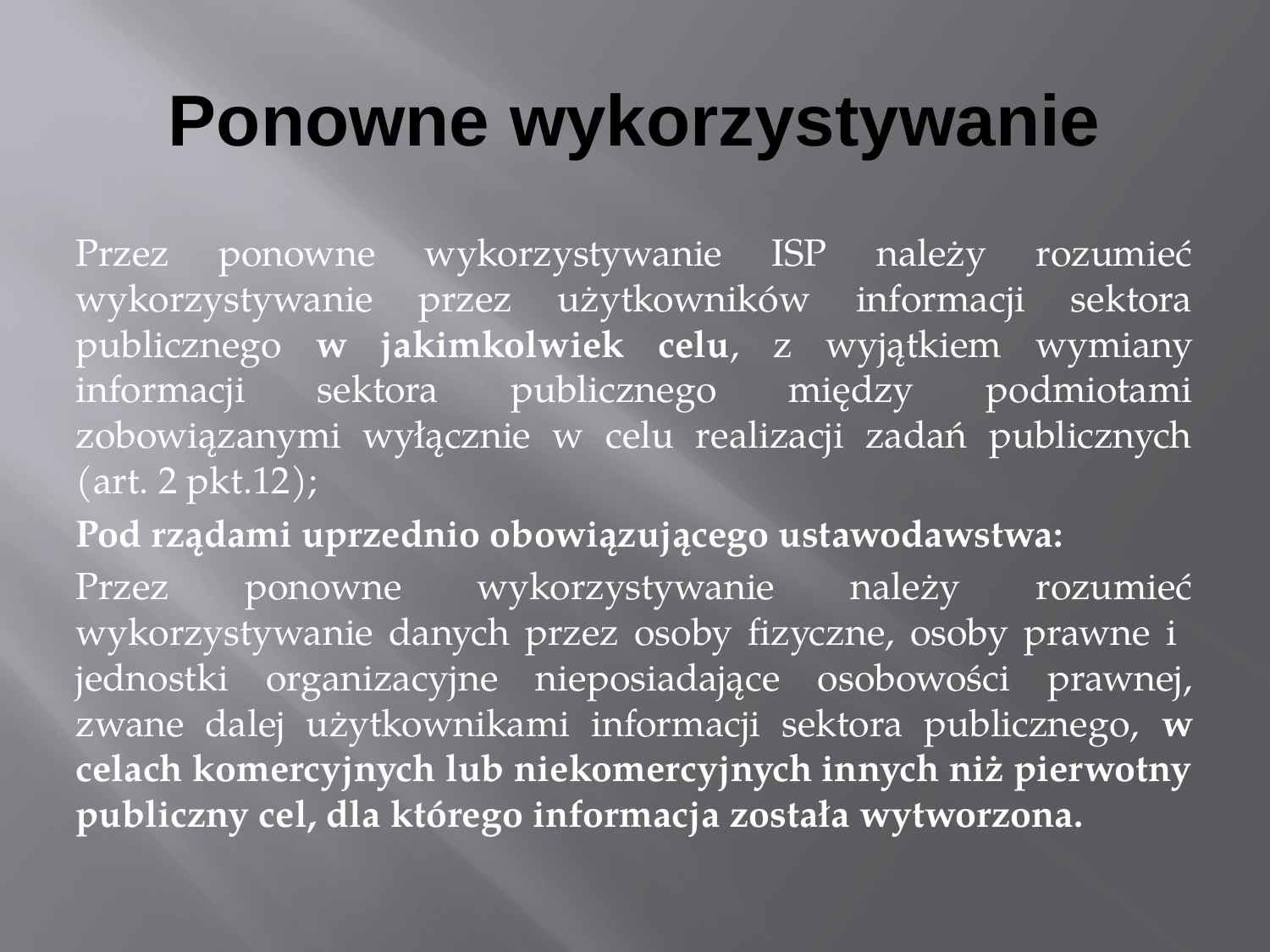

# Ponowne wykorzystywanie
Przez ponowne wykorzystywanie ISP należy rozumieć wykorzystywanie przez użytkowników informacji sektora publicznego w jakimkolwiek celu, z wyjątkiem wymiany informacji sektora publicznego między podmiotami zobowiązanymi wyłącznie w celu realizacji zadań publicznych (art. 2 pkt.12);
Pod rządami uprzednio obowiązującego ustawodawstwa:
Przez ponowne wykorzystywanie należy rozumieć wykorzystywanie danych przez osoby fizyczne, osoby prawne i  jednostki organizacyjne nieposiadające osobowości prawnej, zwane dalej użytkownikami informacji sektora publicznego, w celach komercyjnych lub niekomercyjnych innych niż pierwotny publiczny cel, dla którego informacja została wytworzona.